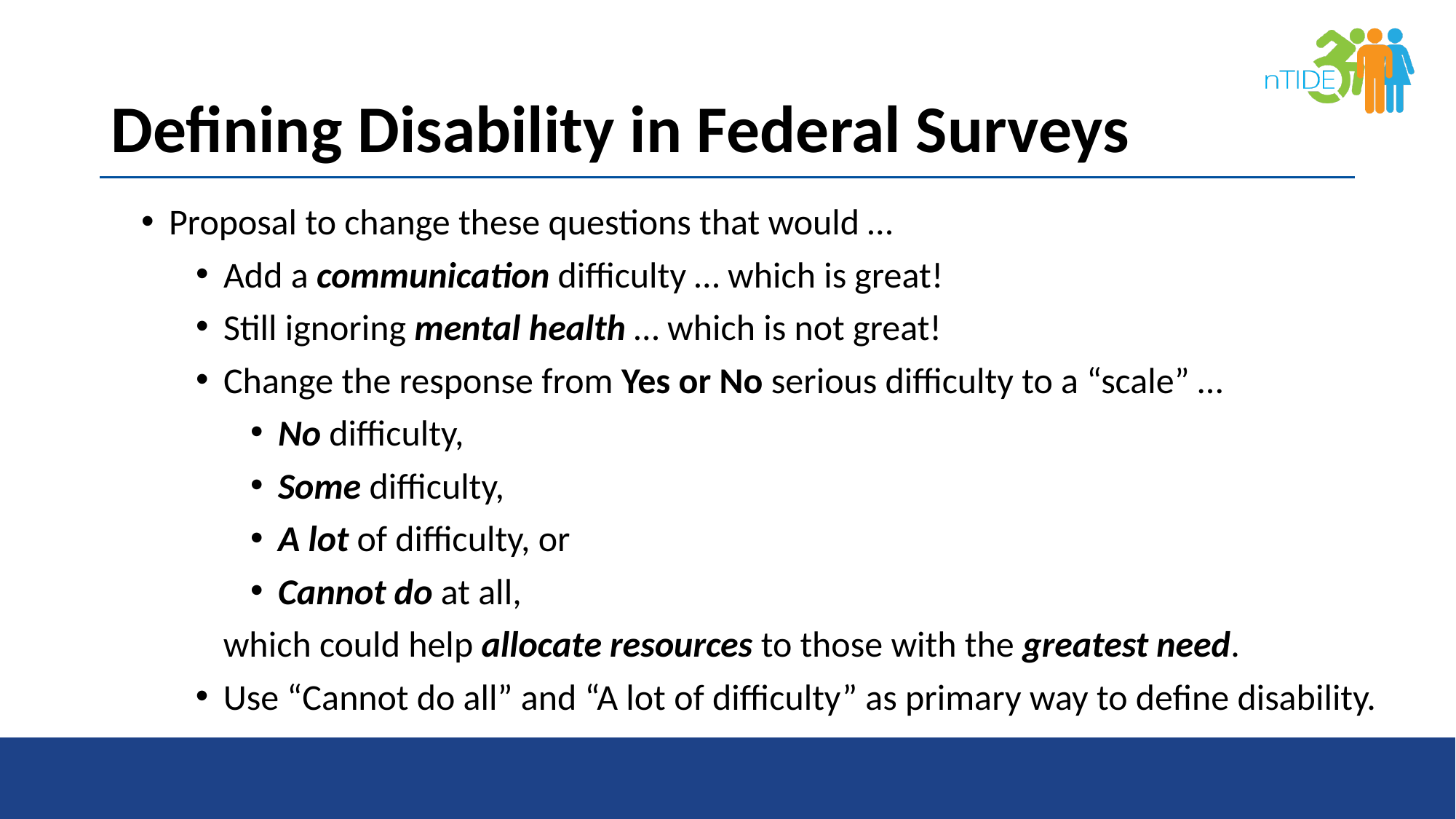

# Defining Disability in Federal Surveys
Proposal to change these questions that would …
Add a communication difficulty … which is great!
Still ignoring mental health … which is not great!
Change the response from Yes or No serious difficulty to a “scale” …
No difficulty,
Some difficulty,
A lot of difficulty, or
Cannot do at all,
which could help allocate resources to those with the greatest need.
Use “Cannot do all” and “A lot of difficulty” as primary way to define disability.